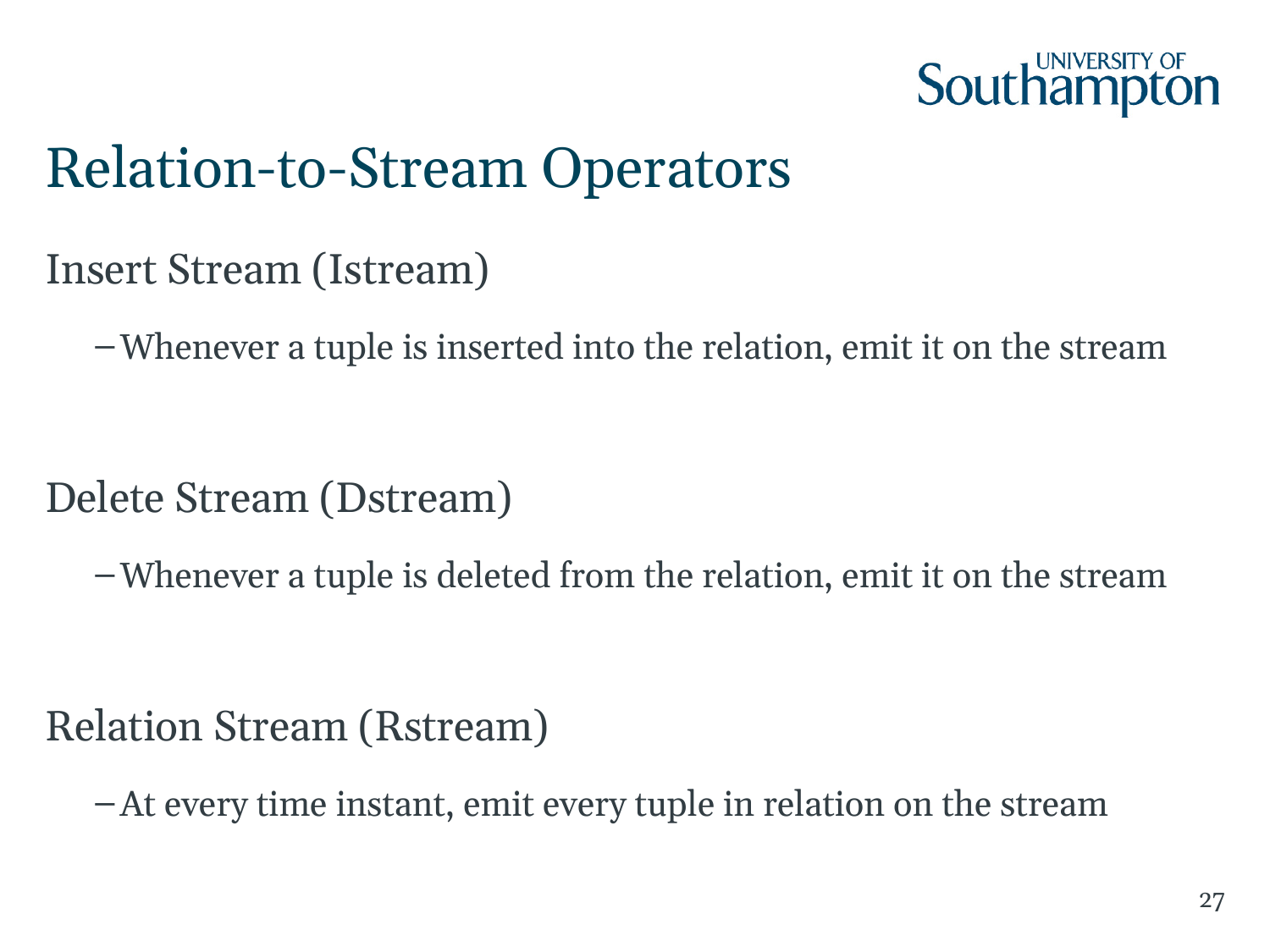

# Relation-to-Stream Operators
Insert Stream (Istream)
Whenever a tuple is inserted into the relation, emit it on the stream

Delete Stream (Dstream)
Whenever a tuple is deleted from the relation, emit it on the stream

Relation Stream (Rstream)
At every time instant, emit every tuple in relation on the stream
27